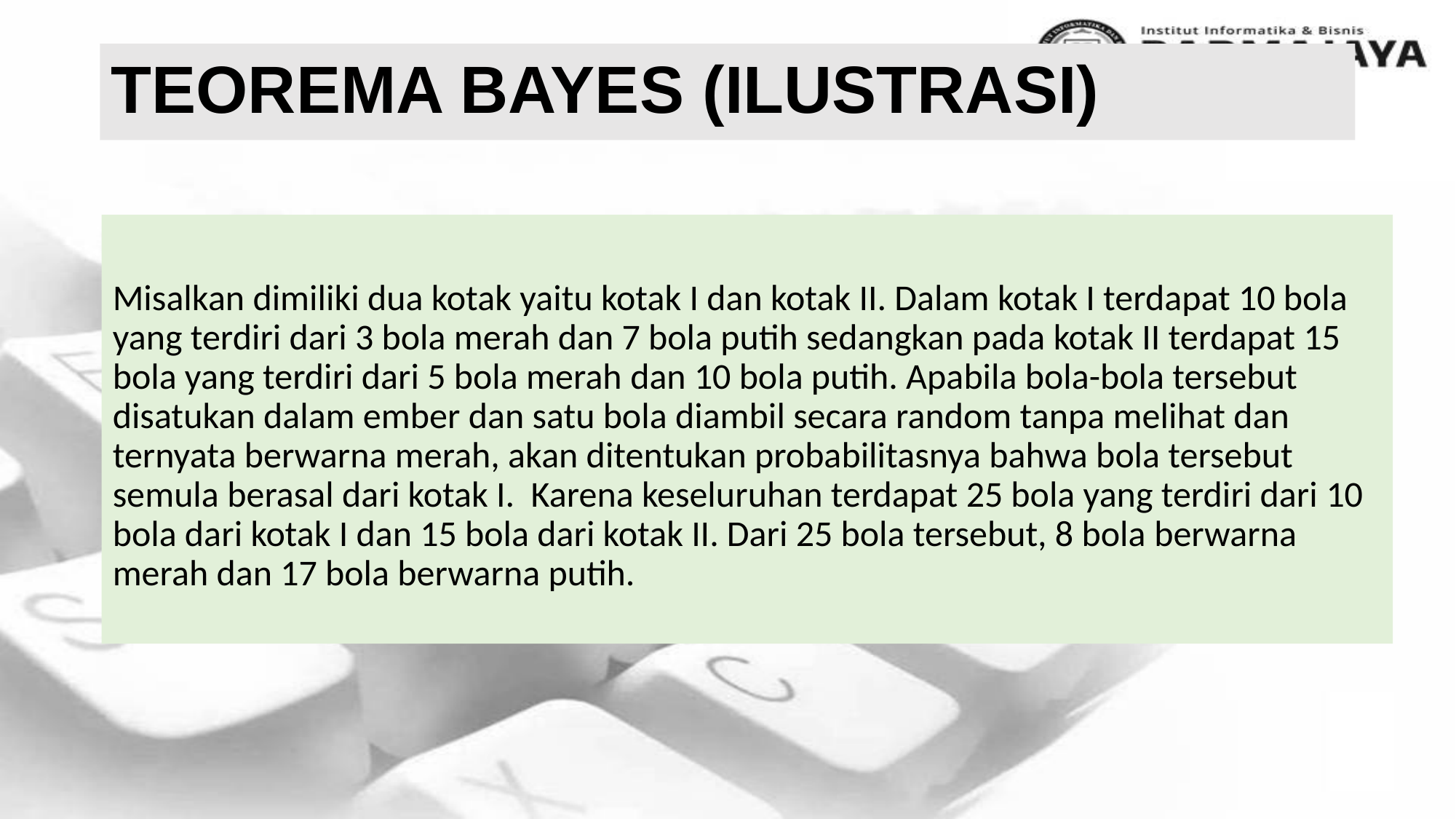

# Teorema Bayes (Ilustrasi)

Misalkan dimiliki dua kotak yaitu kotak I dan kotak II. Dalam kotak I terdapat 10 bola yang terdiri dari 3 bola merah dan 7 bola putih sedangkan pada kotak II terdapat 15 bola yang terdiri dari 5 bola merah dan 10 bola putih. Apabila bola-bola tersebut disatukan dalam ember dan satu bola diambil secara random tanpa melihat dan ternyata berwarna merah, akan ditentukan probabilitasnya bahwa bola tersebut semula berasal dari kotak I.  Karena keseluruhan terdapat 25 bola yang terdiri dari 10 bola dari kotak I dan 15 bola dari kotak II. Dari 25 bola tersebut, 8 bola berwarna merah dan 17 bola berwarna putih.